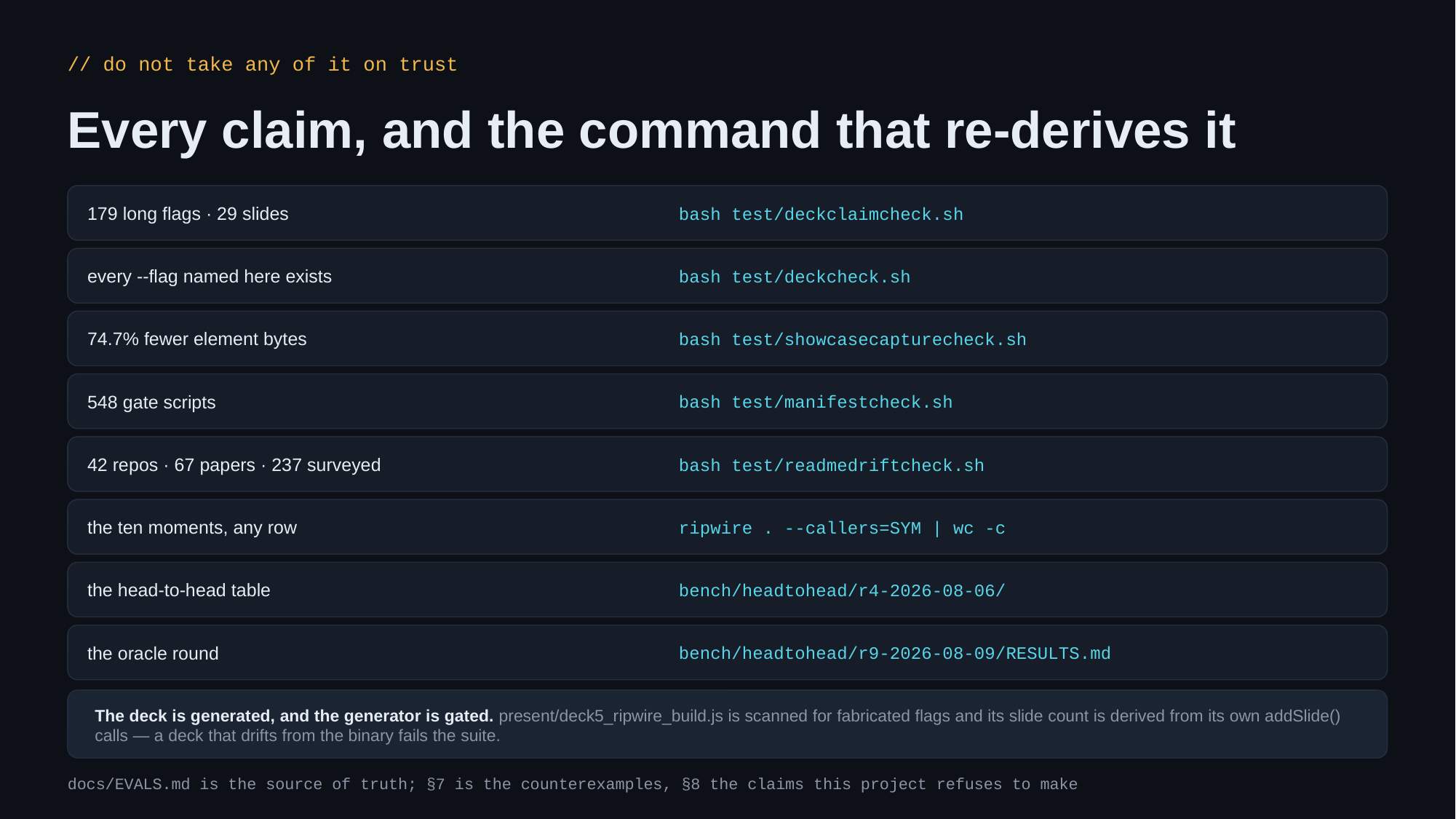

// do not take any of it on trust
Every claim, and the command that re-derives it

179 long flags · 29 slides
bash test/deckclaimcheck.sh

every --flag named here exists
bash test/deckcheck.sh

74.7% fewer element bytes
bash test/showcasecapturecheck.sh

548 gate scripts
bash test/manifestcheck.sh

42 repos · 67 papers · 237 surveyed
bash test/readmedriftcheck.sh

the ten moments, any row
ripwire . --callers=SYM | wc -c

the head-to-head table
bench/headtohead/r4-2026-08-06/

the oracle round
bench/headtohead/r9-2026-08-09/RESULTS.md

The deck is generated, and the generator is gated. present/deck5_ripwire_build.js is scanned for fabricated flags and its slide count is derived from its own addSlide() calls — a deck that drifts from the binary fails the suite.
docs/EVALS.md is the source of truth; §7 is the counterexamples, §8 the claims this project refuses to make